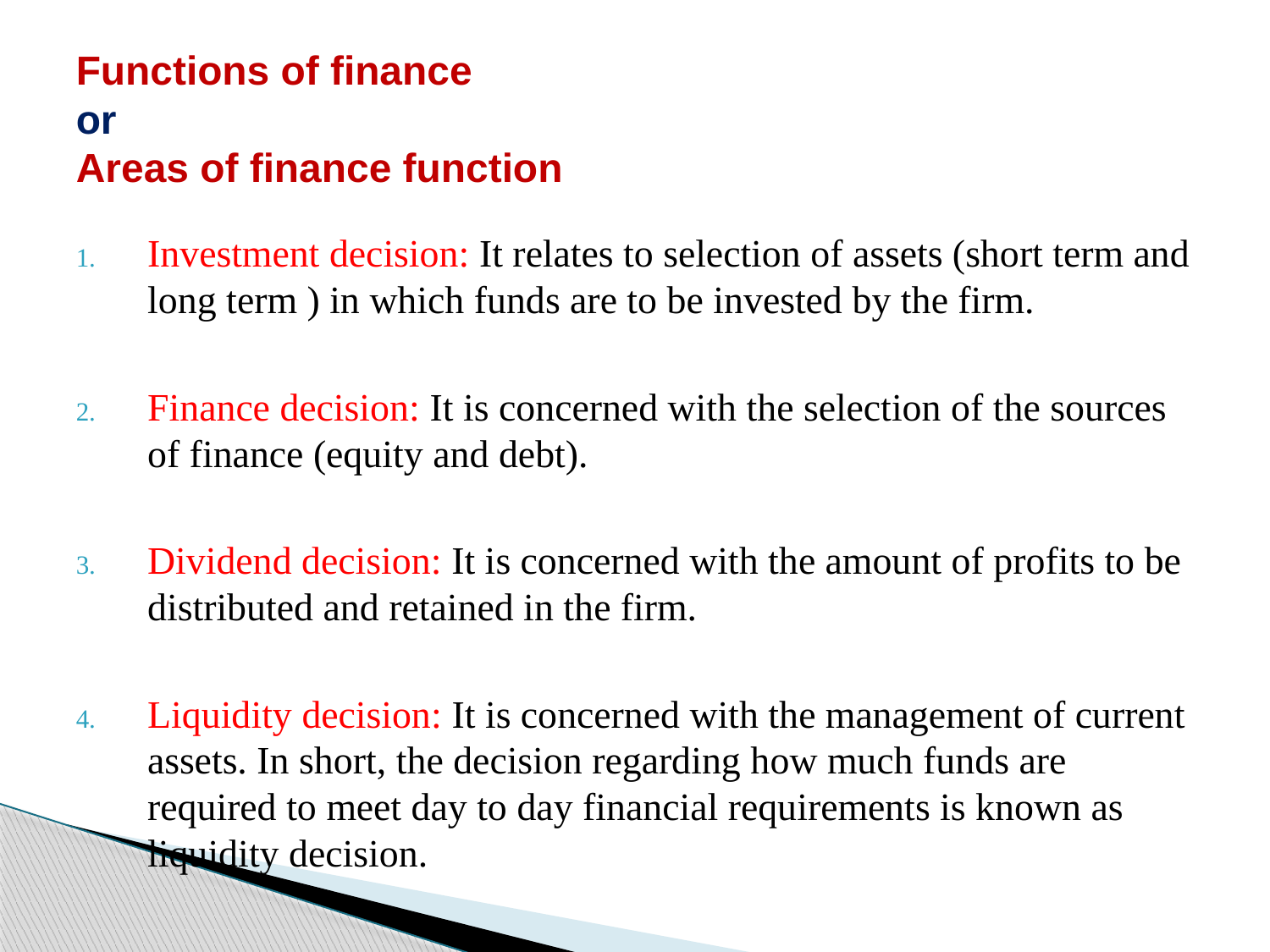

# Functions of finance or Areas of finance function
Investment decision: It relates to selection of assets (short term and long term ) in which funds are to be invested by the firm.

Finance decision: It is concerned with the selection of the sources of finance (equity and debt).

Dividend decision: It is concerned with the amount of profits to be distributed and retained in the firm.

Liquidity decision: It is concerned with the management of current assets. In short, the decision regarding how much funds are required to meet day to day financial requirements is known as liquidity decision.